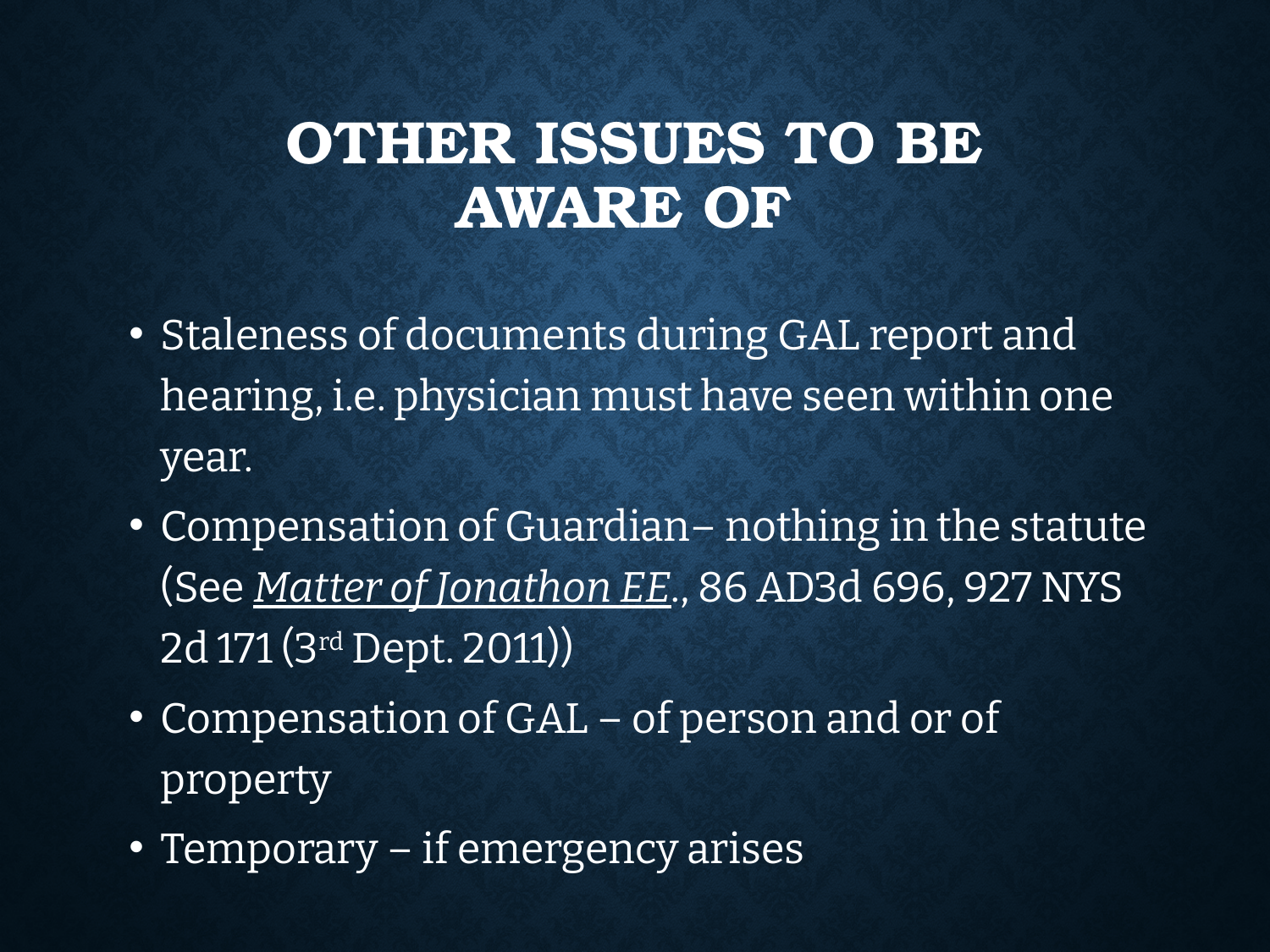

# OTHER ISSUES TO BE AWARE OF
Staleness of documents during GAL report and hearing, i.e. physician must have seen within one year.
Compensation of Guardian– nothing in the statute (See Matter of Jonathon EE., 86 AD3d 696, 927 NYS 2d 171 (3rd Dept. 2011))
Compensation of GAL – of person and or of property
Temporary – if emergency arises